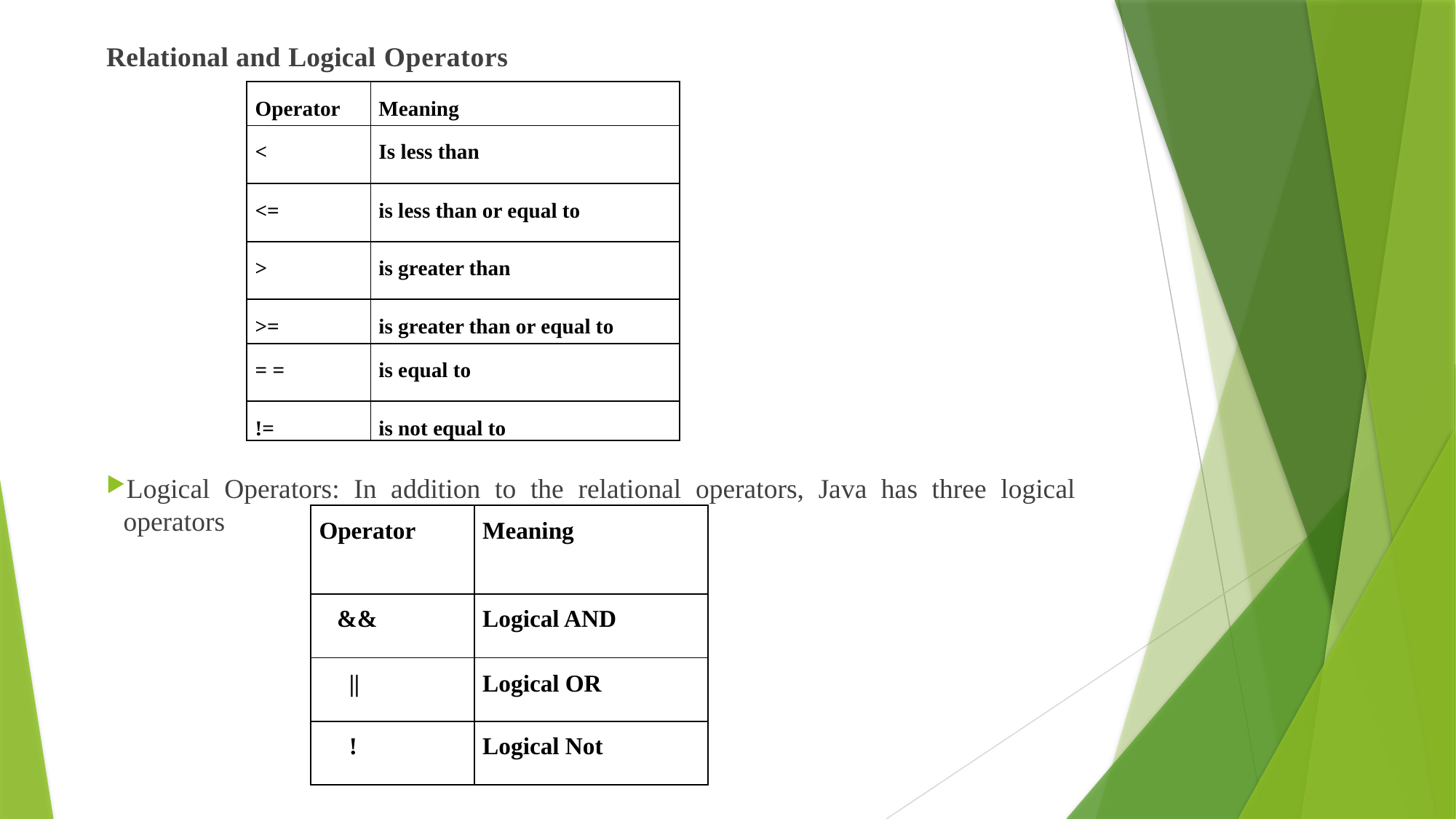

Relational and Logical Operators

Logical Operators: In addition to the relational operators, Java has three logical operators

| Operator | Meaning |
| --- | --- |
| < | Is less than |
| <= | is less than or equal to |
| > | is greater than |
| >= | is greater than or equal to |
| = = | is equal to |
| != | is not equal to |
| Operator | Meaning |
| --- | --- |
| && | Logical AND |
| || | Logical OR |
| ! | Logical Not |